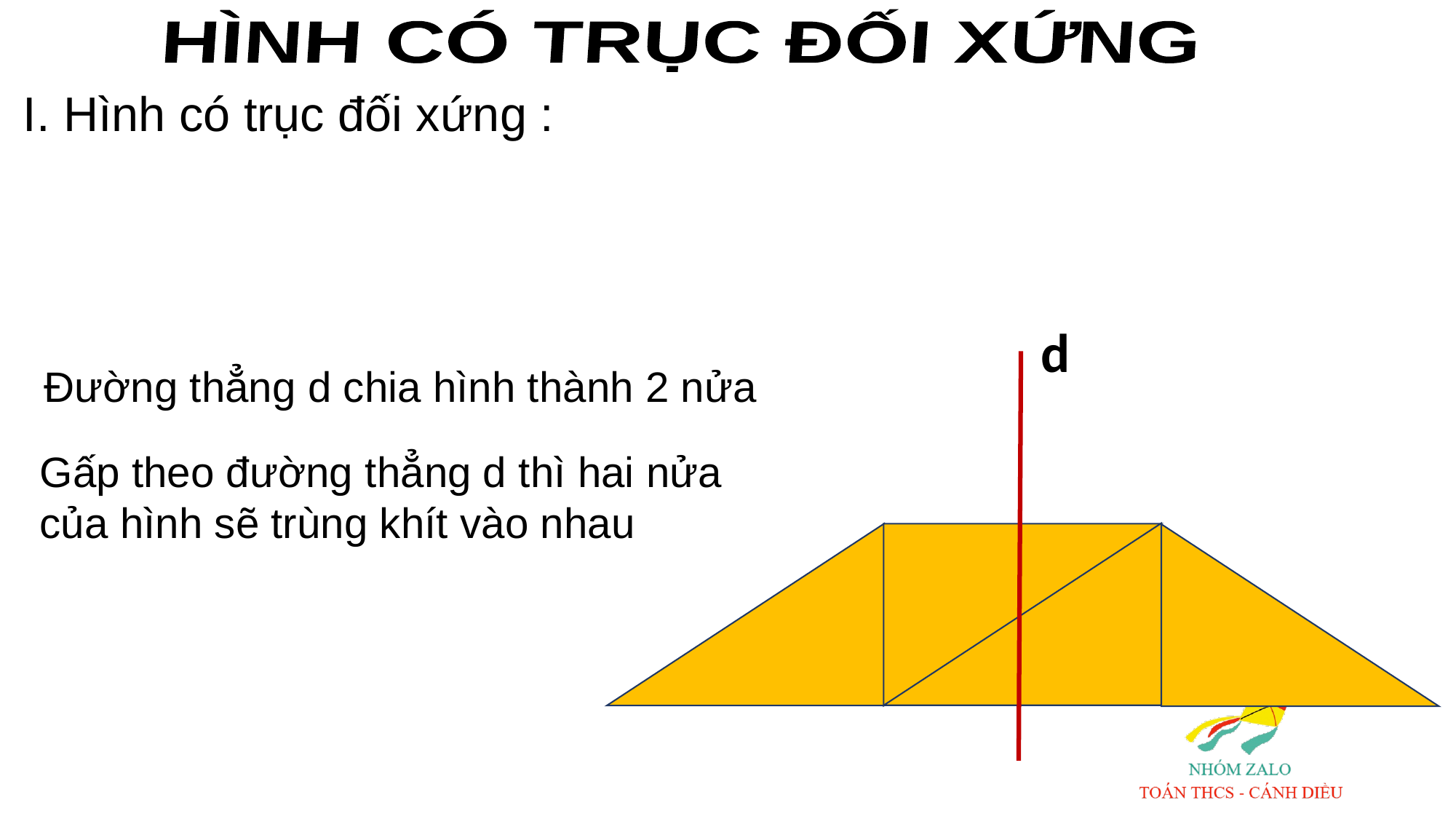

HÌNH CÓ TRỤC ĐỐI XỨNG
I. Hình có trục đối xứng :
d

Đường thẳng d chia hình thành 2 nửa
Gấp theo đường thẳng d thì hai nửa của hình sẽ trùng khít vào nhau